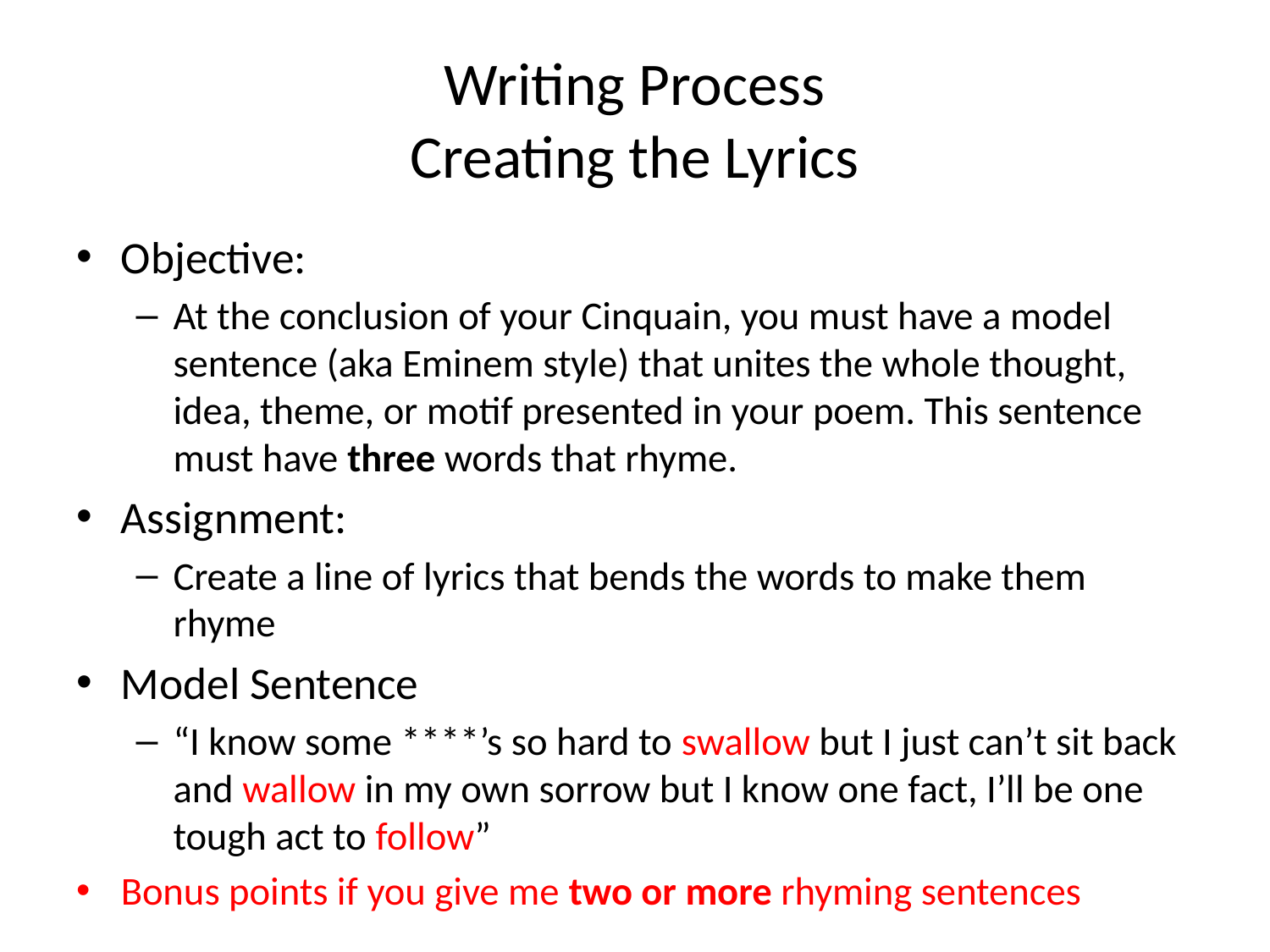

# Writing Process Creating the Lyrics
Objective:
At the conclusion of your Cinquain, you must have a model sentence (aka Eminem style) that unites the whole thought, idea, theme, or motif presented in your poem. This sentence must have three words that rhyme.
Assignment:
Create a line of lyrics that bends the words to make them rhyme
Model Sentence
“I know some ****’s so hard to swallow but I just can’t sit back and wallow in my own sorrow but I know one fact, I’ll be one tough act to follow”
Bonus points if you give me two or more rhyming sentences